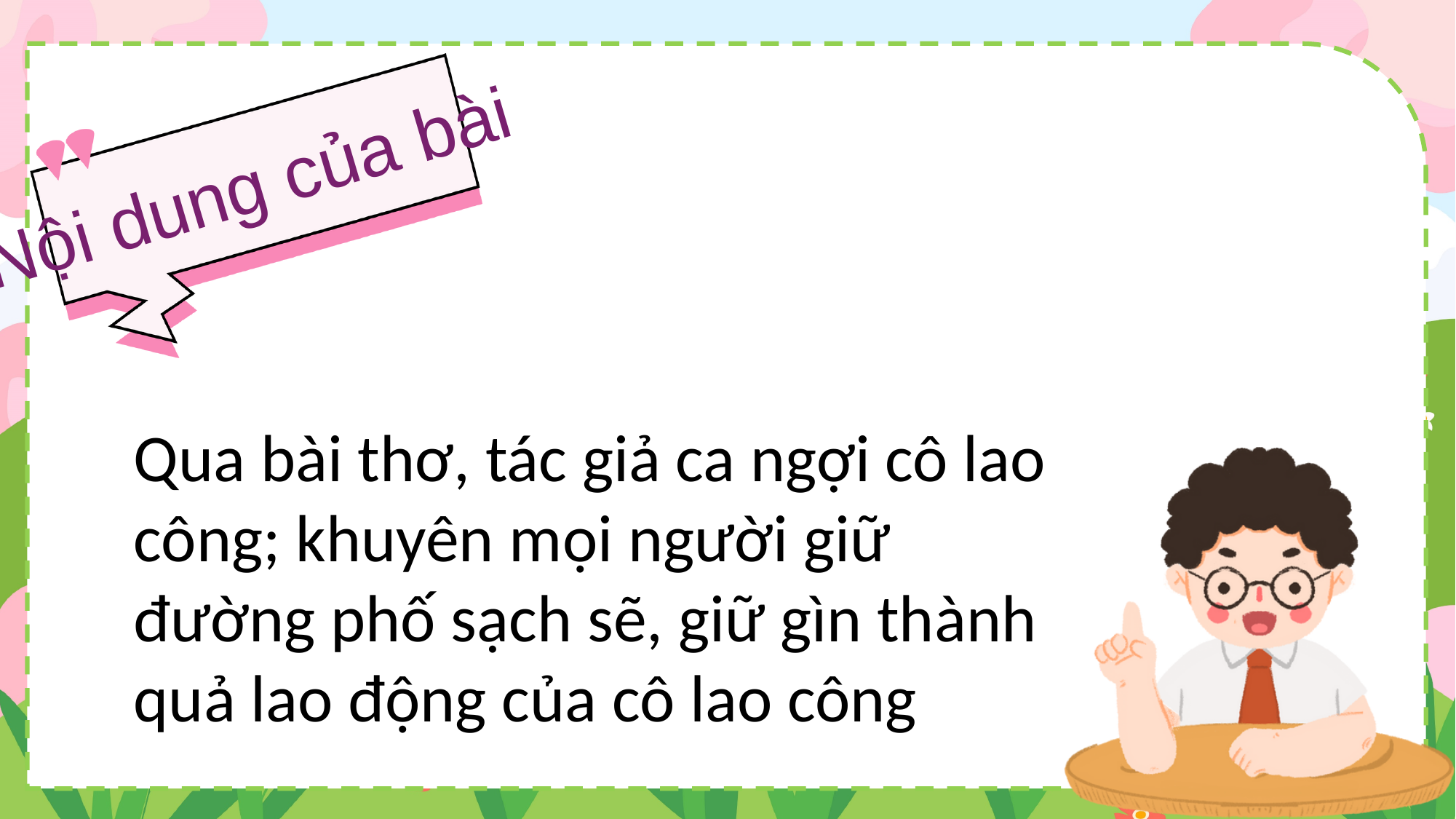

Nội dung của bài
Qua bài thơ, tác giả ca ngợi cô lao công; khuyên mọi người giữ đường phố sạch sẽ, giữ gìn thành quả lao động của cô lao công